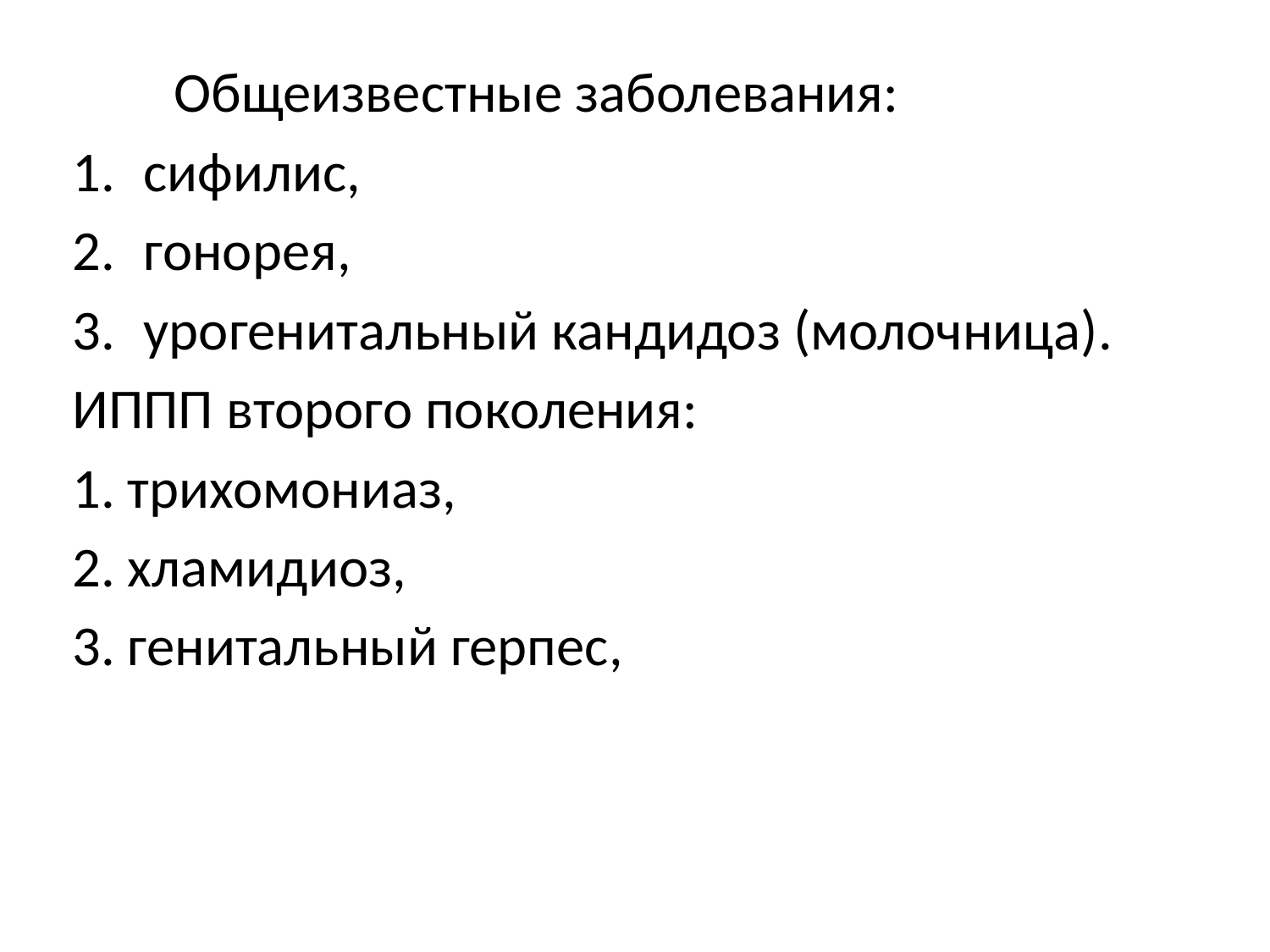

Общеизвестные заболевания:
сифилис,
гонорея,
урогенитальный кандидоз (молочница).
ИППП второго поколения:
1. трихомониаз,
2. хламидиоз,
3. генитальный герпес,